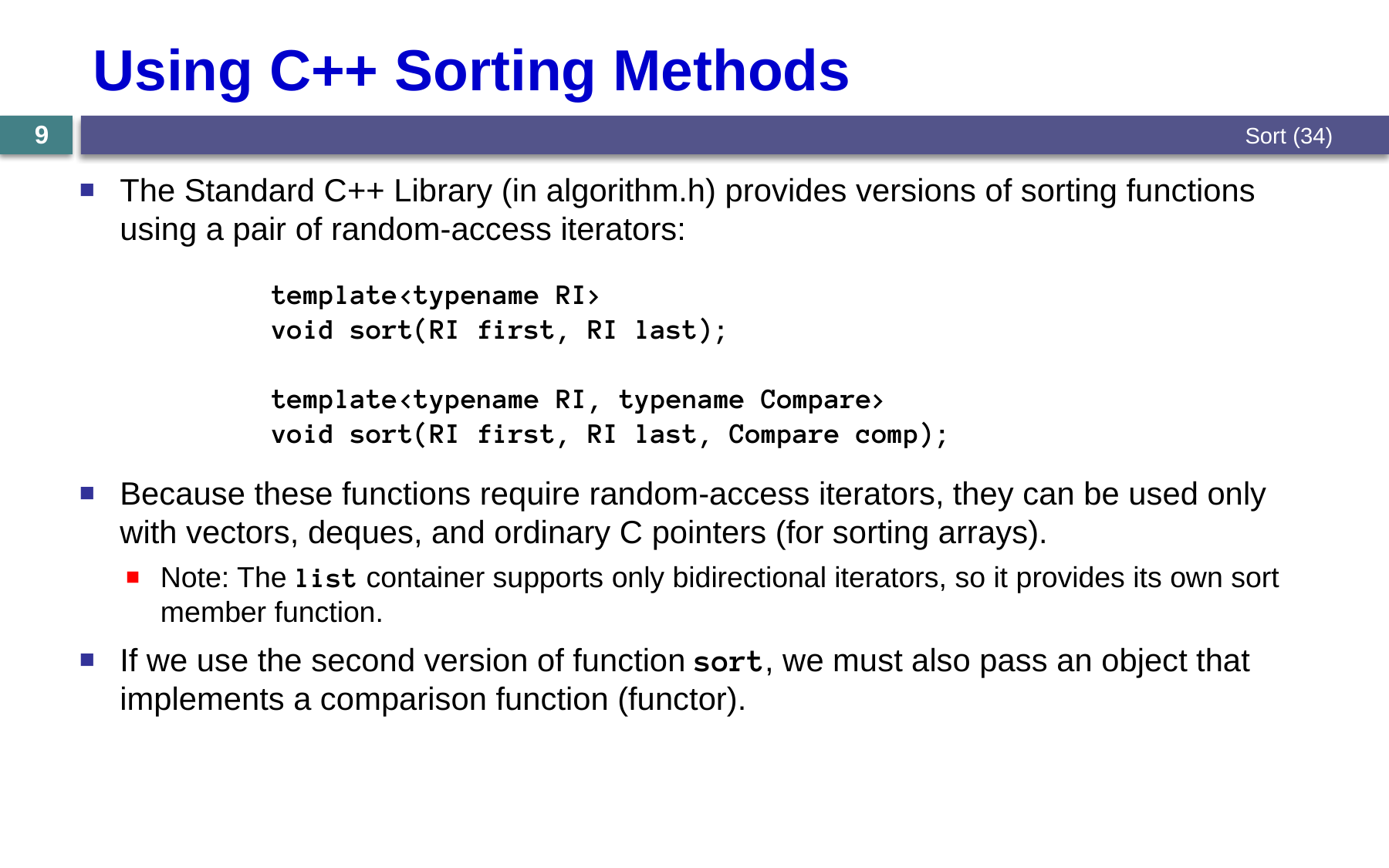

# Using C++ Sorting Methods
Sort (34)
9
The Standard C++ Library (in algorithm.h) provides versions of sorting functions using a pair of random-access iterators:

template<typename RI>
void sort(RI first, RI last);

template<typename RI, typename Compare>
void sort(RI first, RI last, Compare comp);
Because these functions require random-access iterators, they can be used only with vectors, deques, and ordinary C pointers (for sorting arrays).
Note: The list container supports only bidirectional iterators, so it provides its own sort member function.
If we use the second version of function sort, we must also pass an object that implements a comparison function (functor).